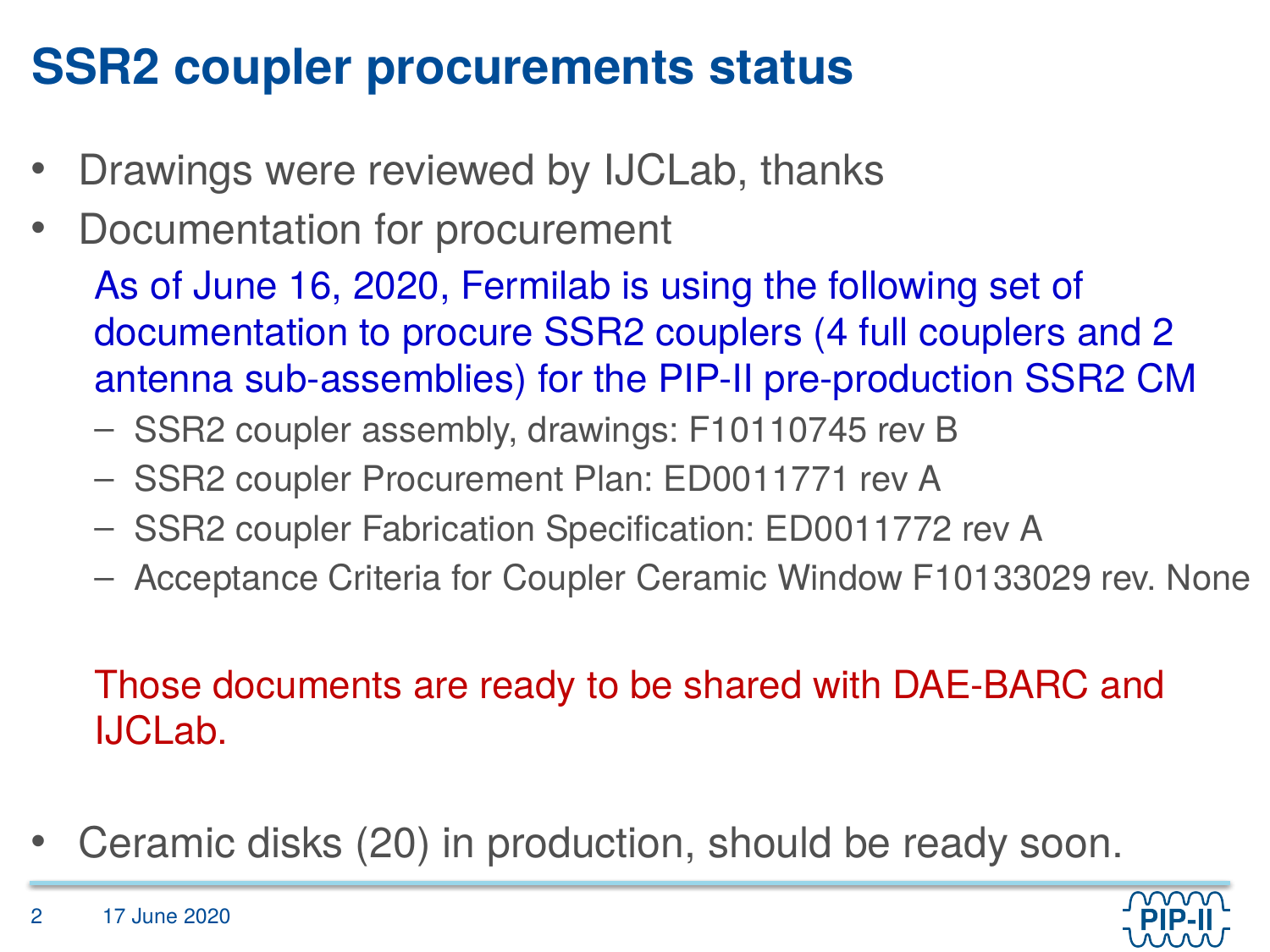

# SSR2 coupler procurements status
Drawings were reviewed by IJCLab, thanks
Documentation for procurement
As of June 16, 2020, Fermilab is using the following set of documentation to procure SSR2 couplers (4 full couplers and 2 antenna sub-assemblies) for the PIP-II pre-production SSR2 CM
SSR2 coupler assembly, drawings: F10110745 rev B
SSR2 coupler Procurement Plan: ED0011771 rev A
SSR2 coupler Fabrication Specification: ED0011772 rev A
Acceptance Criteria for Coupler Ceramic Window F10133029 rev. None

Those documents are ready to be shared with DAE-BARC and IJCLab.

Ceramic disks (20) in production, should be ready soon.
17 June 2020
2